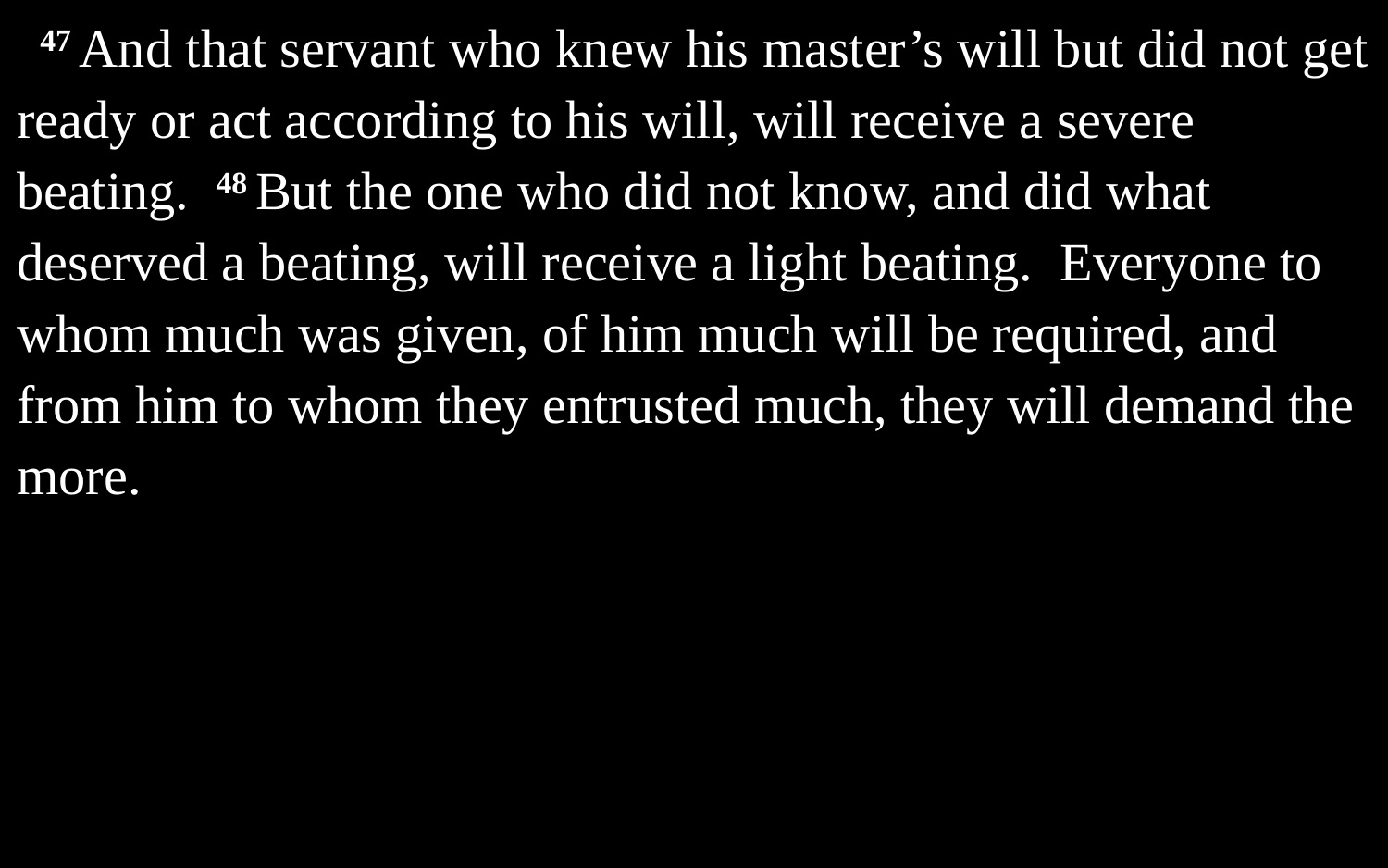

47 And that servant who knew his master’s will but did not get ready or act according to his will, will receive a severe beating.  48 But the one who did not know, and did what deserved a beating, will receive a light beating.  Everyone to whom much was given, of him much will be required, and from him to whom they entrusted much, they will demand the more.